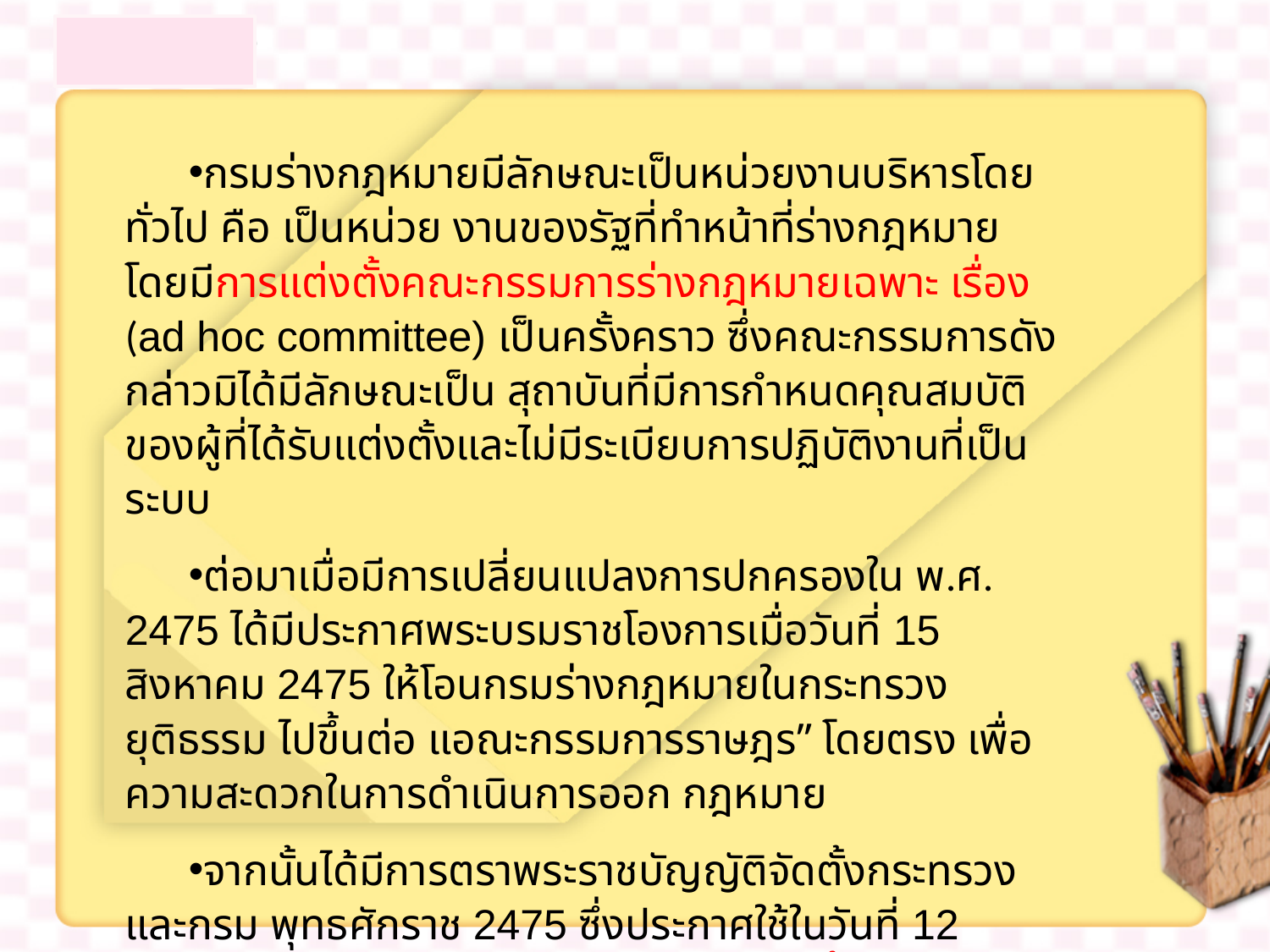

กรมร่างกฎหมายมีลักษณะเป็นหน่วยงานบริหารโดยทั่วไป คือ เป็นหน่วย งานของรัฐที่ทำหน้าที่ร่างกฎหมาย โดยมีการแต่งตั้งคณะกรรมการร่างกฎหมายเฉพาะ เรื่อง (ad hoc committee) เป็นครั้งคราว ซึ่งคณะกรรมการดังกล่าวมิได้มีลักษณะเป็น สุถาบันที่มีการกำหนดคุณสมบัติของผู้ที่ได้รับแต่งตั้งและไม่มีระเบียบการปฏิบัติงานที่เป็น ระบบ
ต่อมาเมื่อมีการเปลี่ยนแปลงการปกครองใน พ.ศ. 2475 ได้มีประกาศพระบรมราชโองการเมื่อวันที่ 15 สิงหาคม 2475 ให้โอนกรมร่างกฎหมายในกระทรวงยุติธรรม ไปขึ้นต่อ แอณะกรรมการราษฎร” โดยตรง เพื่อความสะดวกในการดำเนินการออก กฎหมาย
จากนั้นได้มีการตราพระราชบัญญัติจัดตั้งกระทรวงและกรม พุทธศักราช 2475 ซึ่งประกาศใช้ในวันที่ 12 พฤษภาคม 2476 โดยพระราชบัญญัติฉบับนี้ได้บัญญัติให้ กรมร่างกฎหมายเป็นกรมอิสุระที่ขึ้นตรงต่อคณะรัฐมนตรี